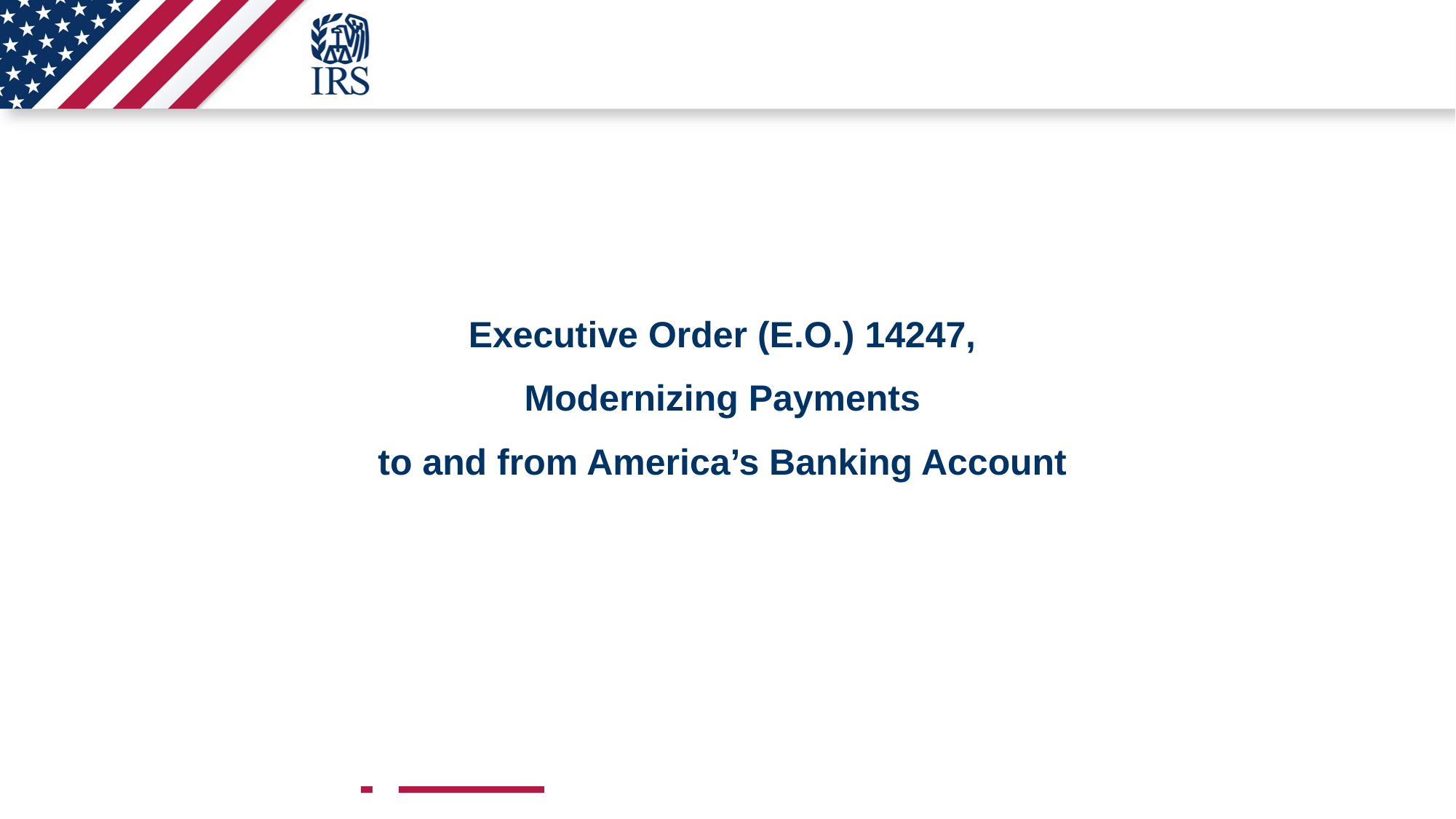

Executive Order (E.O.) 14247,
Modernizing Payments
to and from America’s Banking Account